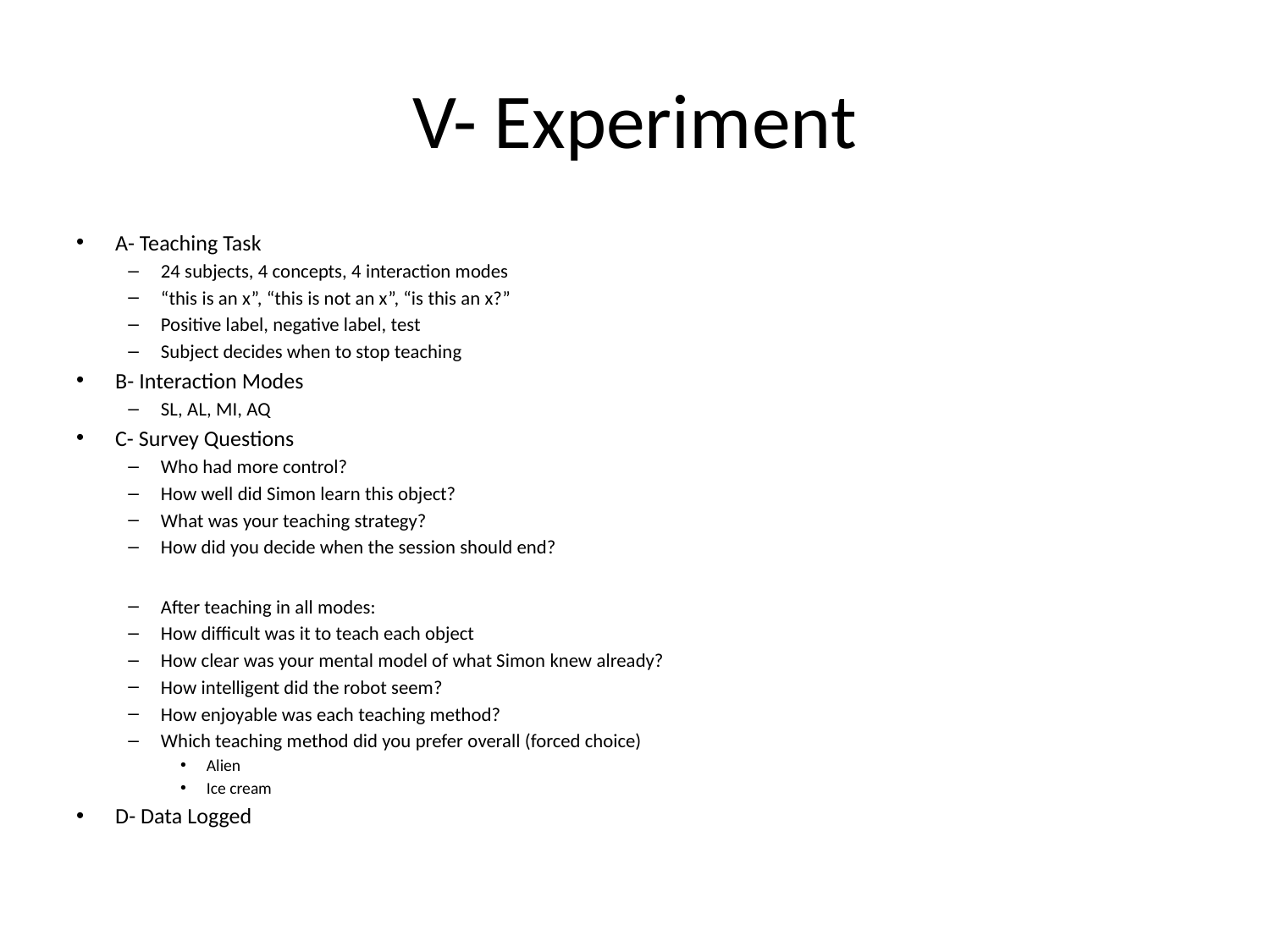

# V- Experiment
A- Teaching Task
24 subjects, 4 concepts, 4 interaction modes
“this is an x”, “this is not an x”, “is this an x?”
Positive label, negative label, test
Subject decides when to stop teaching
B- Interaction Modes
SL, AL, MI, AQ
C- Survey Questions
Who had more control?
How well did Simon learn this object?
What was your teaching strategy?
How did you decide when the session should end?

After teaching in all modes:
How difficult was it to teach each object
How clear was your mental model of what Simon knew already?
How intelligent did the robot seem?
How enjoyable was each teaching method?
Which teaching method did you prefer overall (forced choice)
Alien
Ice cream
D- Data Logged